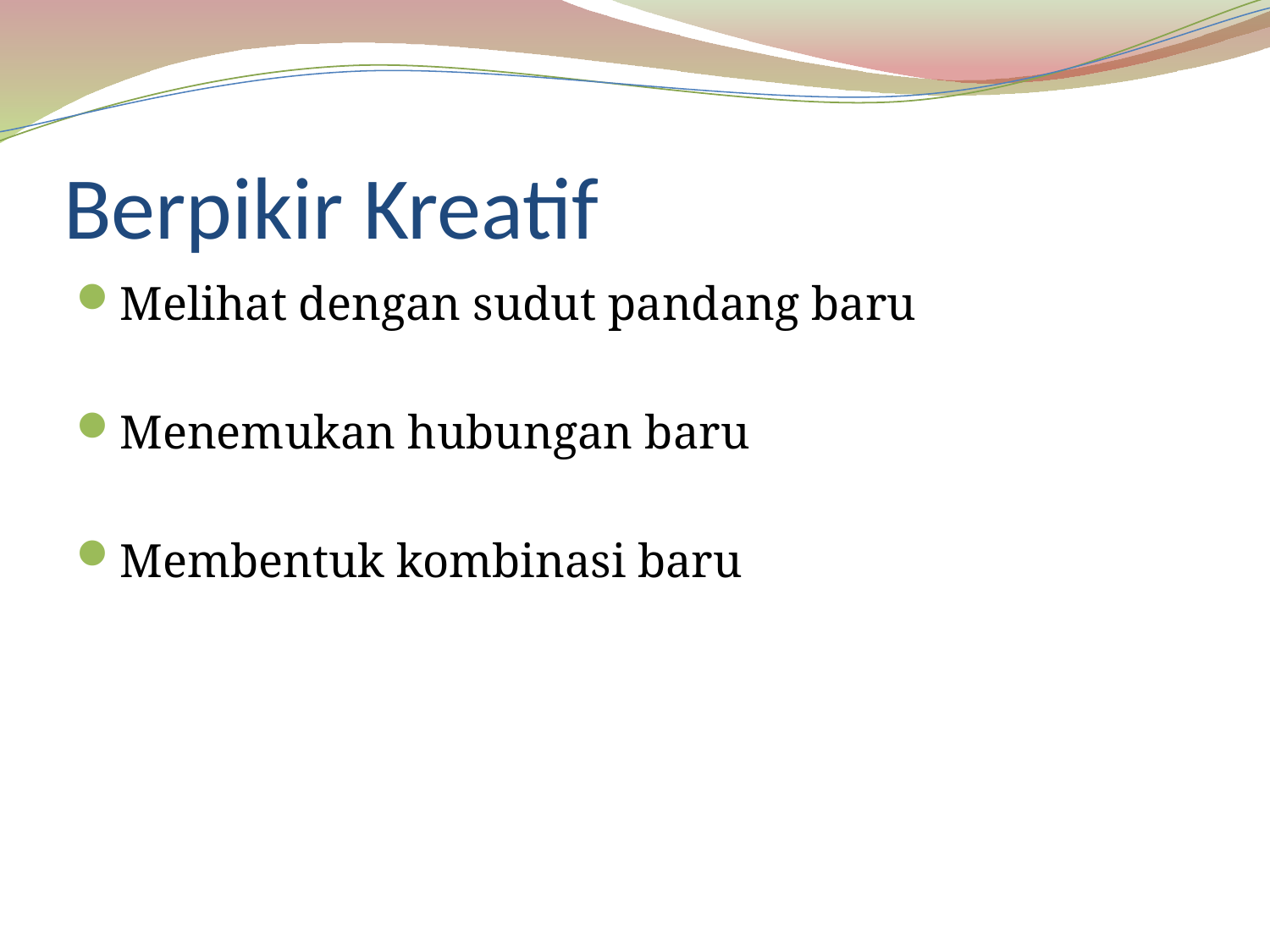

# Berpikir Kreatif
Melihat dengan sudut pandang baru

Menemukan hubungan baru

Membentuk kombinasi baru